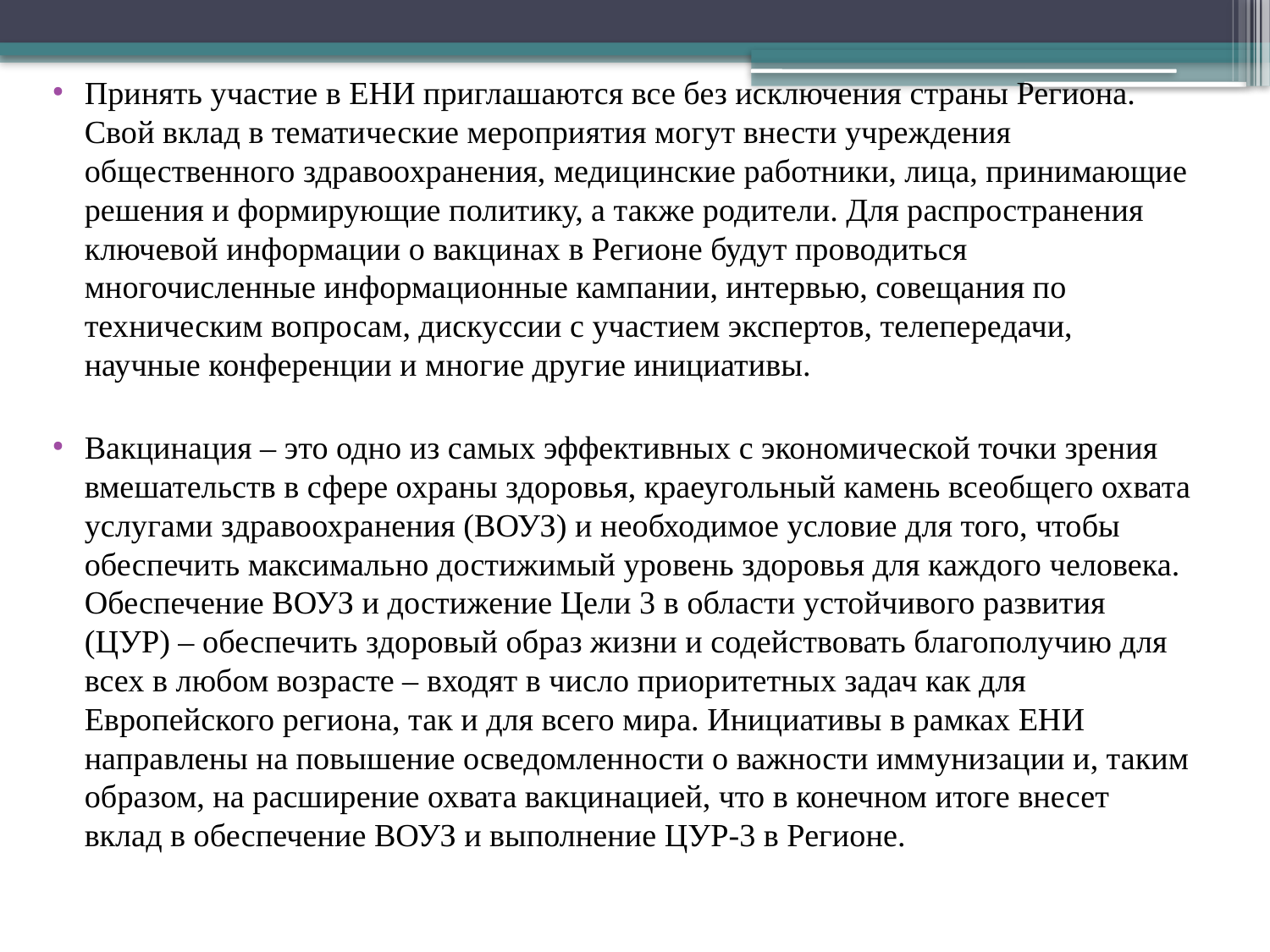

Принять участие в ЕНИ приглашаются все без исключения страны Региона. Свой вклад в тематические мероприятия могут внести учреждения общественного здравоохранения, медицинские работники, лица, принимающие решения и формирующие политику, а также родители. Для распространения ключевой информации о вакцинах в Регионе будут проводиться многочисленные информационные кампании, интервью, совещания по техническим вопросам, дискуссии с участием экспертов, телепередачи, научные конференции и многие другие инициативы.

Вакцинация – это одно из самых эффективных c экономической точки зрения вмешательств в сфере охраны здоровья, краеугольный камень всеобщего охвата услугами здравоохранения (ВОУЗ) и необходимое условие для того, чтобы обеспечить максимально достижимый уровень здоровья для каждого человека. Обеспечение ВОУЗ и достижение Цели 3 в области устойчивого развития (ЦУР) – обеспечить здоровый образ жизни и содействовать благополучию для всех в любом возрасте – входят в число приоритетных задач как для Европейского региона, так и для всего мира. Инициативы в рамках ЕНИ направлены на повышение осведомленности о важности иммунизации и, таким образом, на расширение охвата вакцинацией, что в конечном итоге внесет вклад в обеспечение ВОУЗ и выполнение ЦУР-3 в Регионе.

#